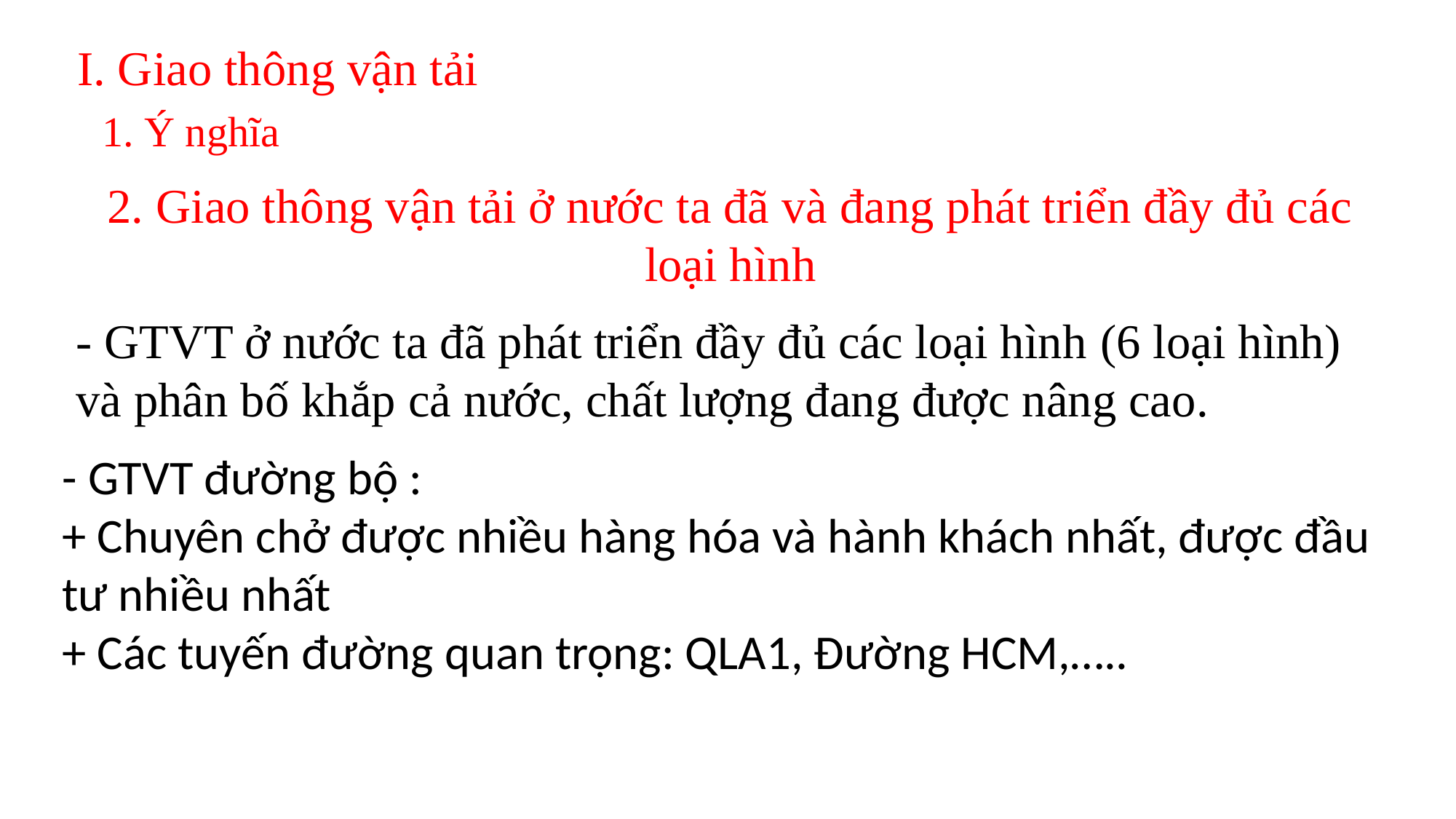

I. Giao thông vận tải
1. Ý nghĩa
2. Giao thông vận tải ở nước ta đã và đang phát triển đầy đủ các loại hình
- GTVT ở nước ta đã phát triển đầy đủ các loại hình (6 loại hình) và phân bố khắp cả nước, chất lượng đang được nâng cao.
- GTVT đường bộ :
+ Chuyên chở được nhiều hàng hóa và hành khách nhất, được đầu tư nhiều nhất
+ Các tuyến đường quan trọng: QLA1, Đường HCM,…..